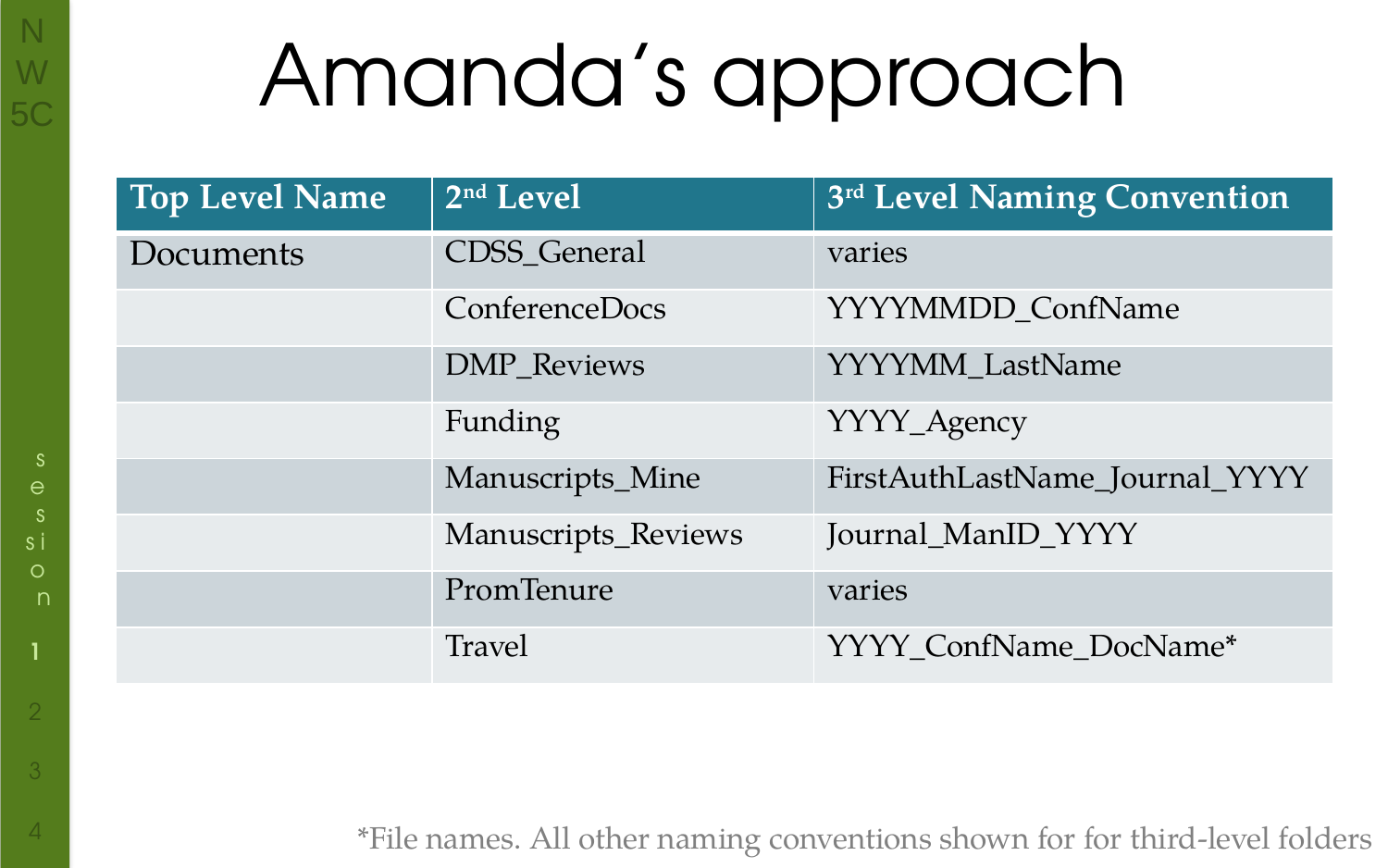

Top-level folders:
# Amanda’s approach
| Top Level Name | 2nd Level | 3rd Level Naming Convention |
| --- | --- | --- |
| Documents | CDSS\_General | varies |
|  | ConferenceDocs | YYYYMMDD\_ConfName |
|  | DMP\_Reviews | YYYYMM\_LastName |
|  | Funding | YYYY\_Agency |
|  | Manuscripts\_Mine | FirstAuthLastName\_Journal\_YYYY |
|  | Manuscripts\_Reviews | Journal\_ManID\_YYYY |
|  | PromTenure | varies |
|  | Travel | YYYY\_ConfName\_DocName\* |
*File names. All other naming conventions shown for for third-level folders